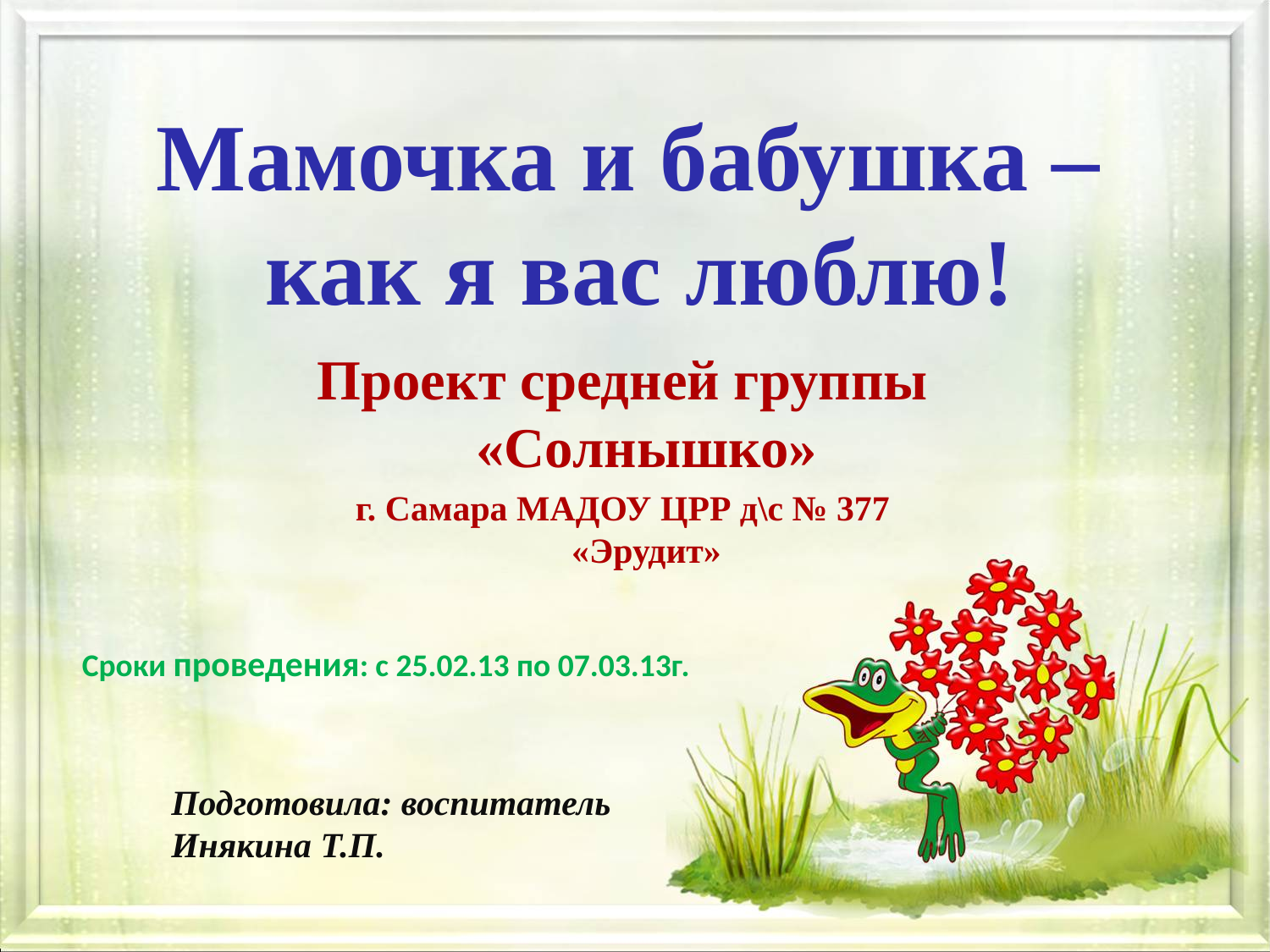

Мамочка и бабушка –
как я вас люблю!
Проект средней группы «Солнышко»
г. Самара МАДОУ ЦРР д\с № 377 «Эрудит»

Сроки проведения: с 25.02.13 по 07.03.13г.
Подготовила: воспитатель  Инякина Т.П.